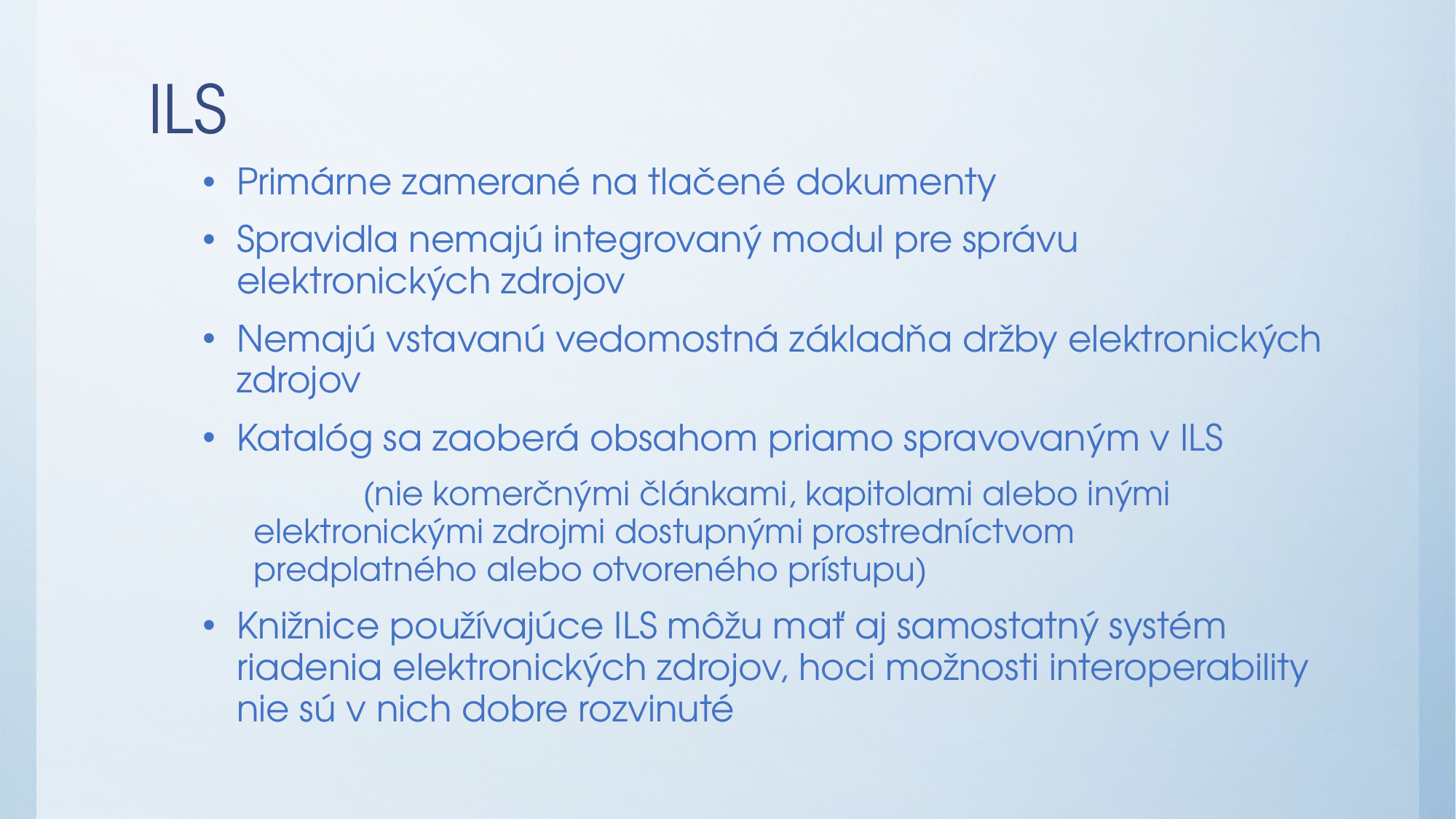

# ILS
Primárne zamerané na tlačené dokumenty
Spravidla nemajú integrovaný modul pre správu elektronických zdrojov
Nemajú vstavanú vedomostná základňa držby elektronických zdrojov
Katalóg sa zaoberá obsahom priamo spravovaným v ILS
	(nie komerčnými článkami, kapitolami alebo inými 	elektronickými zdrojmi dostupnými prostredníctvom 	predplatného alebo otvoreného prístupu)
Knižnice používajúce ILS môžu mať aj samostatný systém riadenia elektronických zdrojov, hoci možnosti interoperability nie sú v nich dobre rozvinuté